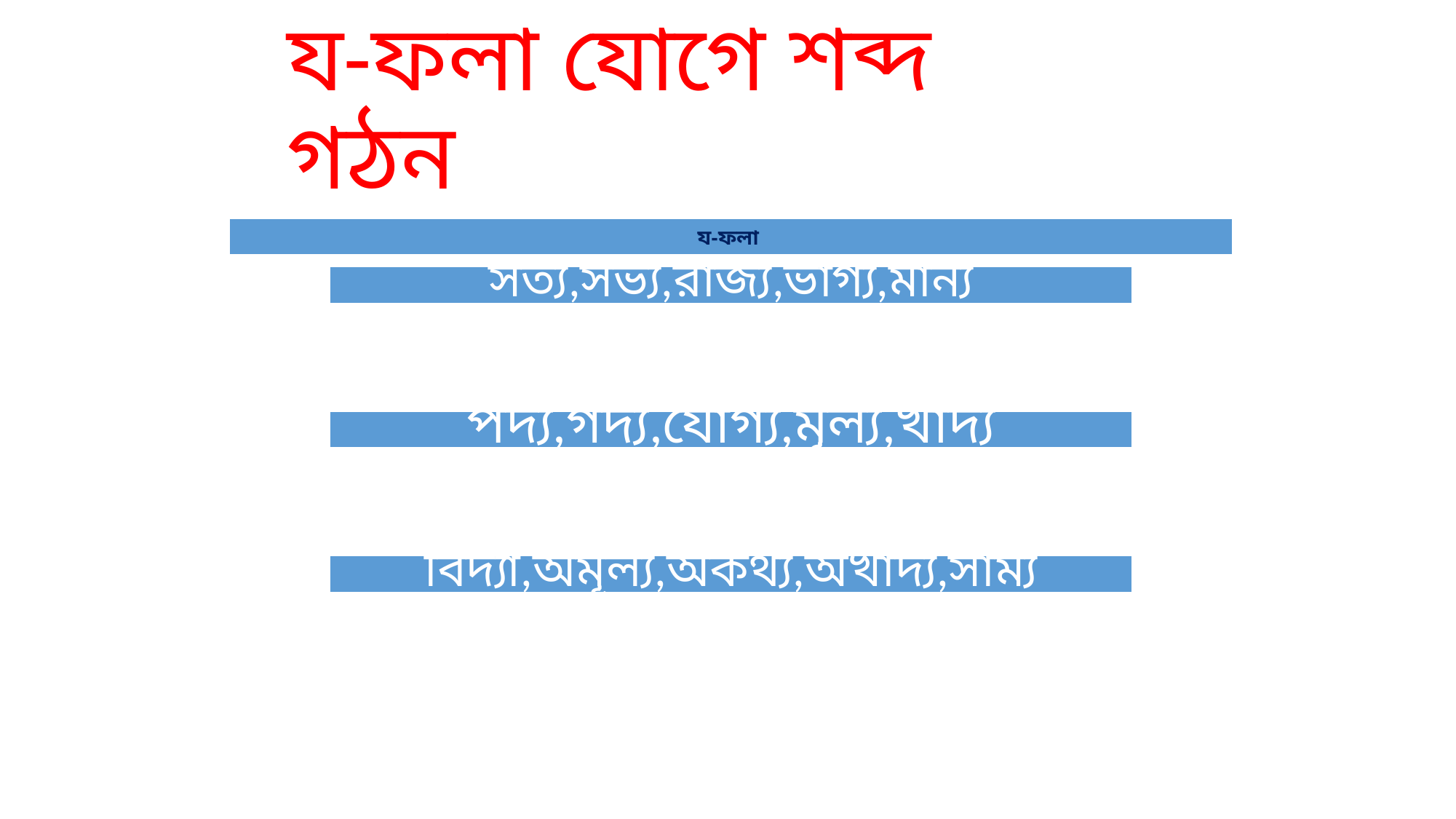

# য-ফলা যোগে শব্দ গঠন
য-ফলা
সত্য,সভ্য,রাজ্য,ভাগ্য,মান্য
পদ্য,গদ্য,যোগ্য,মূল্য,খাদ্য
বিদ্যা,অমূল্য,অকথ্য,অখাদ্য,সাম্য